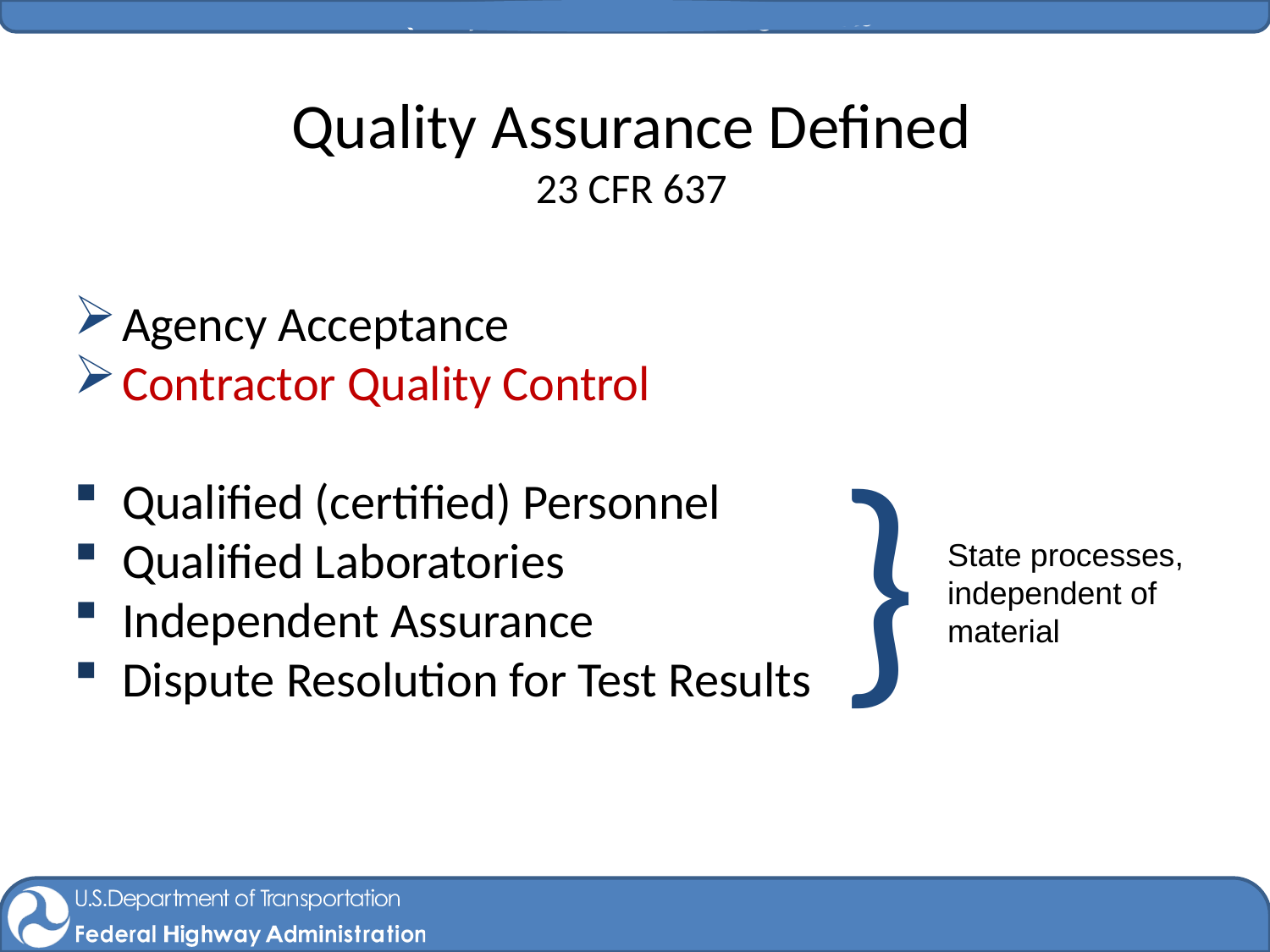

# Quality Assurance Defined 23 CFR 637
Agency Acceptance
Contractor Quality Control

Qualified (certified) Personnel
Qualified Laboratories
Independent Assurance
Dispute Resolution for Test Results
}
State processes, independent of material